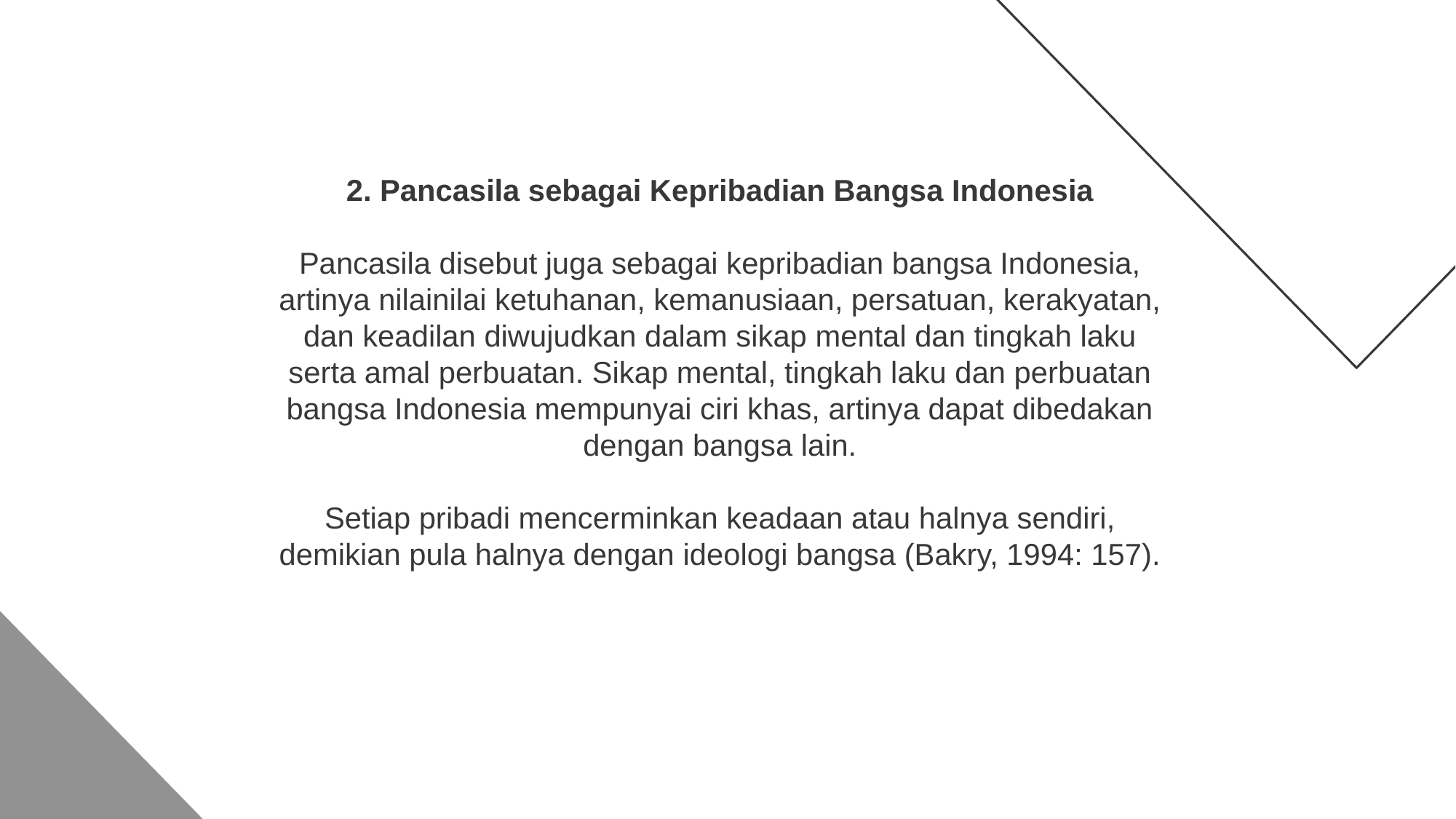

2. Pancasila sebagai Kepribadian Bangsa Indonesia
Pancasila disebut juga sebagai kepribadian bangsa Indonesia, artinya nilainilai ketuhanan, kemanusiaan, persatuan, kerakyatan, dan keadilan diwujudkan dalam sikap mental dan tingkah laku serta amal perbuatan. Sikap mental, tingkah laku dan perbuatan bangsa Indonesia mempunyai ciri khas, artinya dapat dibedakan dengan bangsa lain.
Setiap pribadi mencerminkan keadaan atau halnya sendiri, demikian pula halnya dengan ideologi bangsa (Bakry, 1994: 157).